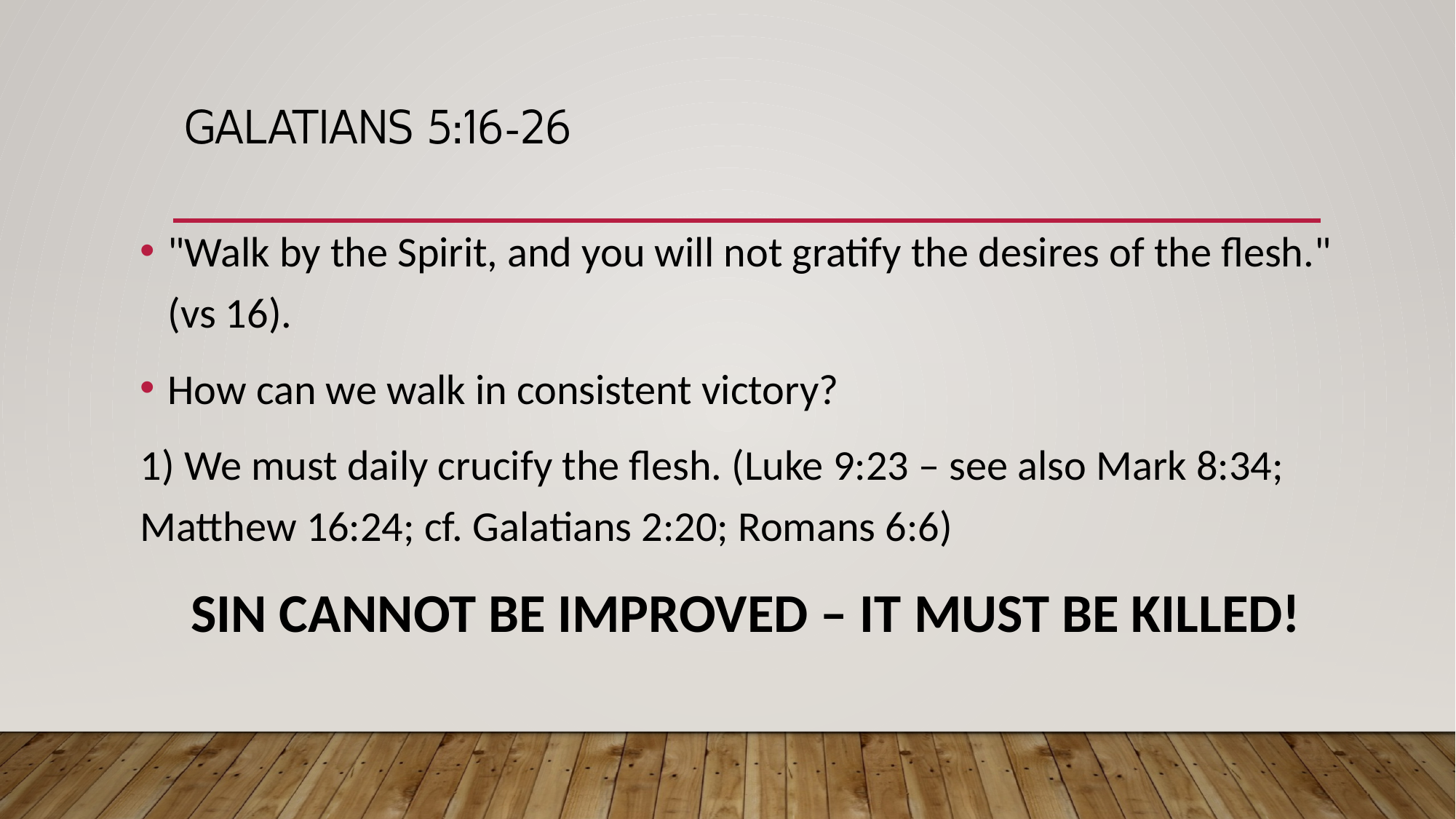

# Galatians 5:16-26
"Walk by the Spirit, and you will not gratify the desires of the flesh." (vs 16).
How can we walk in consistent victory?
1) We must daily crucify the flesh. (Luke 9:23 – see also Mark 8:34; Matthew 16:24; cf. Galatians 2:20; Romans 6:6)
SIN CANNOT BE IMPROVED – IT MUST BE KILLED!